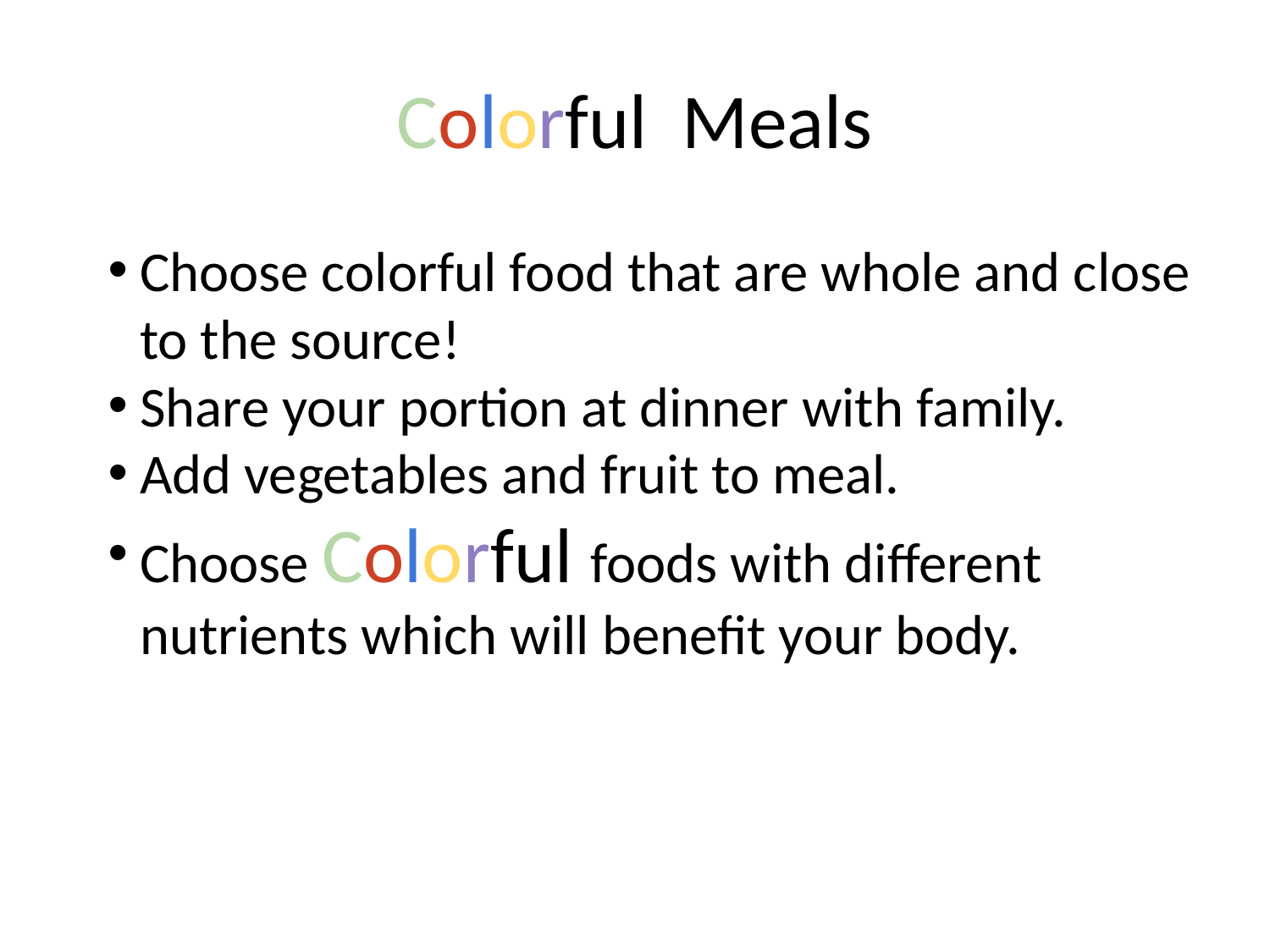

# Colorful  Meals
Choose colorful food that are whole and close to the source!
Share your portion at dinner with family.
Add vegetables and fruit to meal.
Choose Colorful foods with different nutrients which will benefit your body.